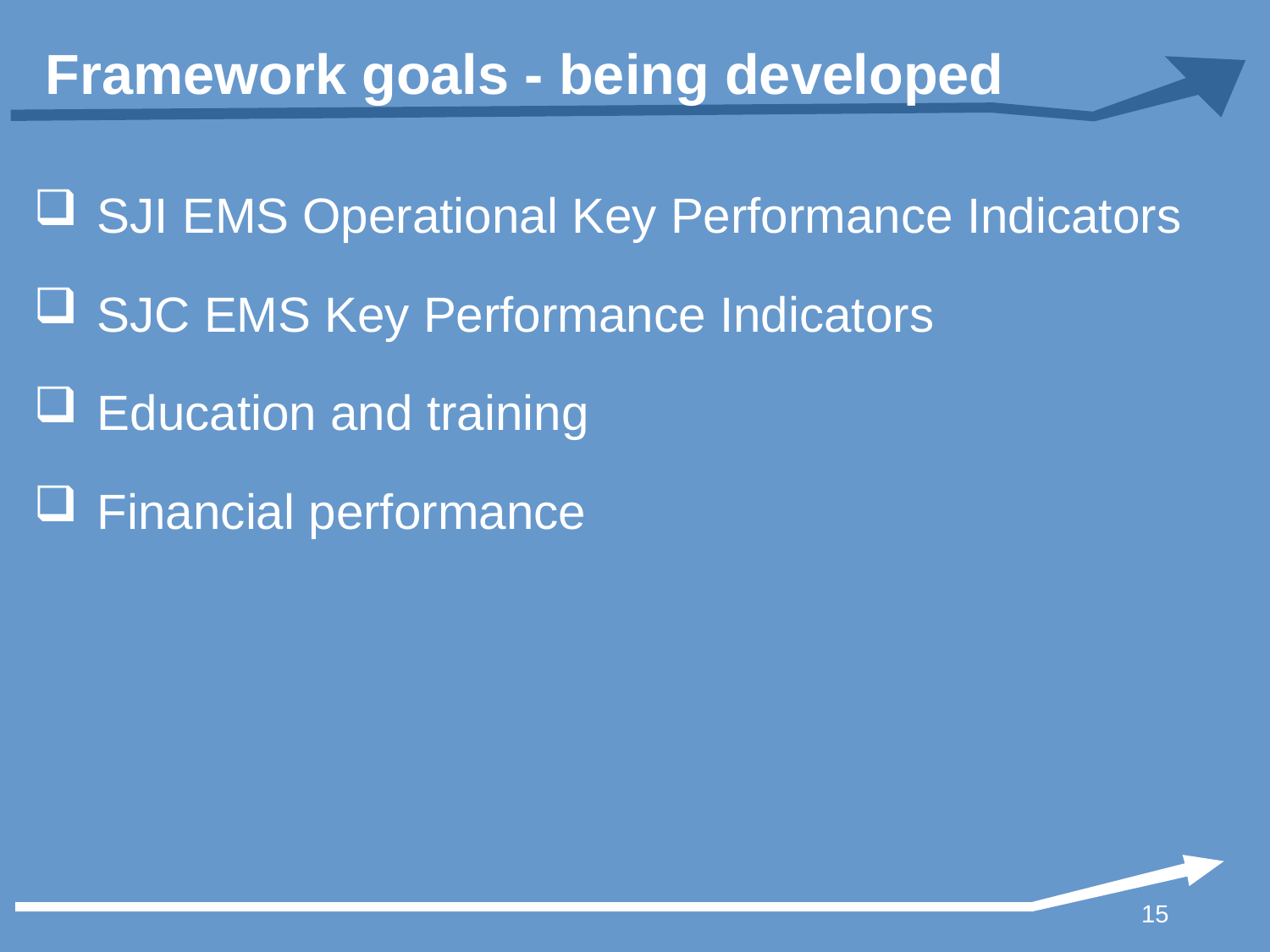

# Framework goals - being developed
SJI EMS Operational Key Performance Indicators
SJC EMS Key Performance Indicators
Education and training
Financial performance
15